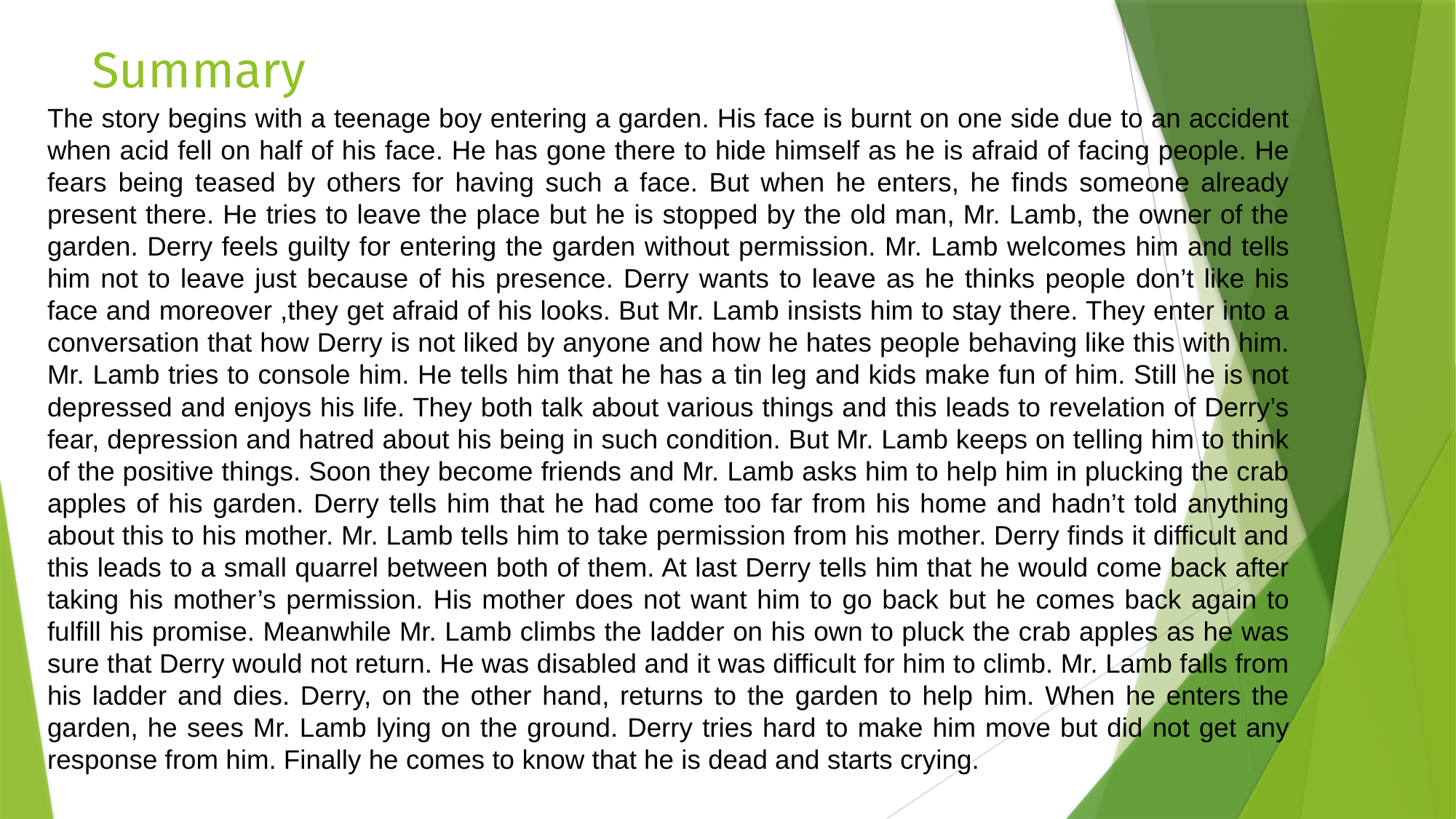

# Summary
The story begins with a teenage boy entering a garden. His face is burnt on one side due to an accident when acid fell on half of his face. He has gone there to hide himself as he is afraid of facing people. He fears being teased by others for having such a face. But when he enters, he finds someone already present there. He tries to leave the place but he is stopped by the old man, Mr. Lamb, the owner of the garden. Derry feels guilty for entering the garden without permission. Mr. Lamb welcomes him and tells him not to leave just because of his presence. Derry wants to leave as he thinks people don’t like his face and moreover ,they get afraid of his looks. But Mr. Lamb insists him to stay there. They enter into a conversation that how Derry is not liked by anyone and how he hates people behaving like this with him. Mr. Lamb tries to console him. He tells him that he has a tin leg and kids make fun of him. Still he is not depressed and enjoys his life. They both talk about various things and this leads to revelation of Derry’s fear, depression and hatred about his being in such condition. But Mr. Lamb keeps on telling him to think of the positive things. Soon they become friends and Mr. Lamb asks him to help him in plucking the crab apples of his garden. Derry tells him that he had come too far from his home and hadn’t told anything about this to his mother. Mr. Lamb tells him to take permission from his mother. Derry finds it difficult and this leads to a small quarrel between both of them. At last Derry tells him that he would come back after taking his mother’s permission. His mother does not want him to go back but he comes back again to fulfill his promise. Meanwhile Mr. Lamb climbs the ladder on his own to pluck the crab apples as he was sure that Derry would not return. He was disabled and it was difficult for him to climb. Mr. Lamb falls from his ladder and dies. Derry, on the other hand, returns to the garden to help him. When he enters the garden, he sees Mr. Lamb lying on the ground. Derry tries hard to make him move but did not get any response from him. Finally he comes to know that he is dead and starts crying.